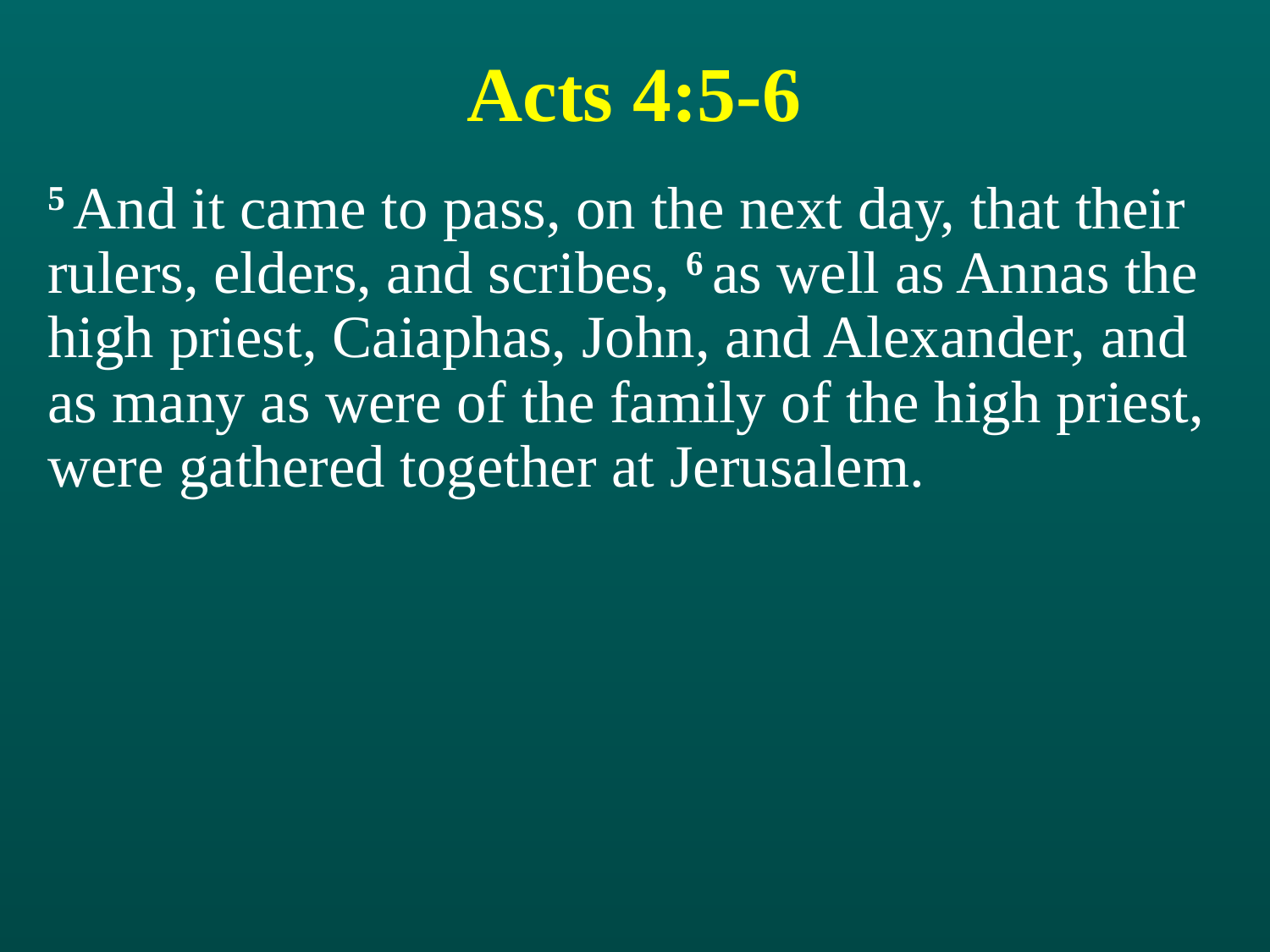

# Acts 4:5-6
5 And it came to pass, on the next day, that their rulers, elders, and scribes, 6 as well as Annas the high priest, Caiaphas, John, and Alexander, and as many as were of the family of the high priest, were gathered together at Jerusalem.